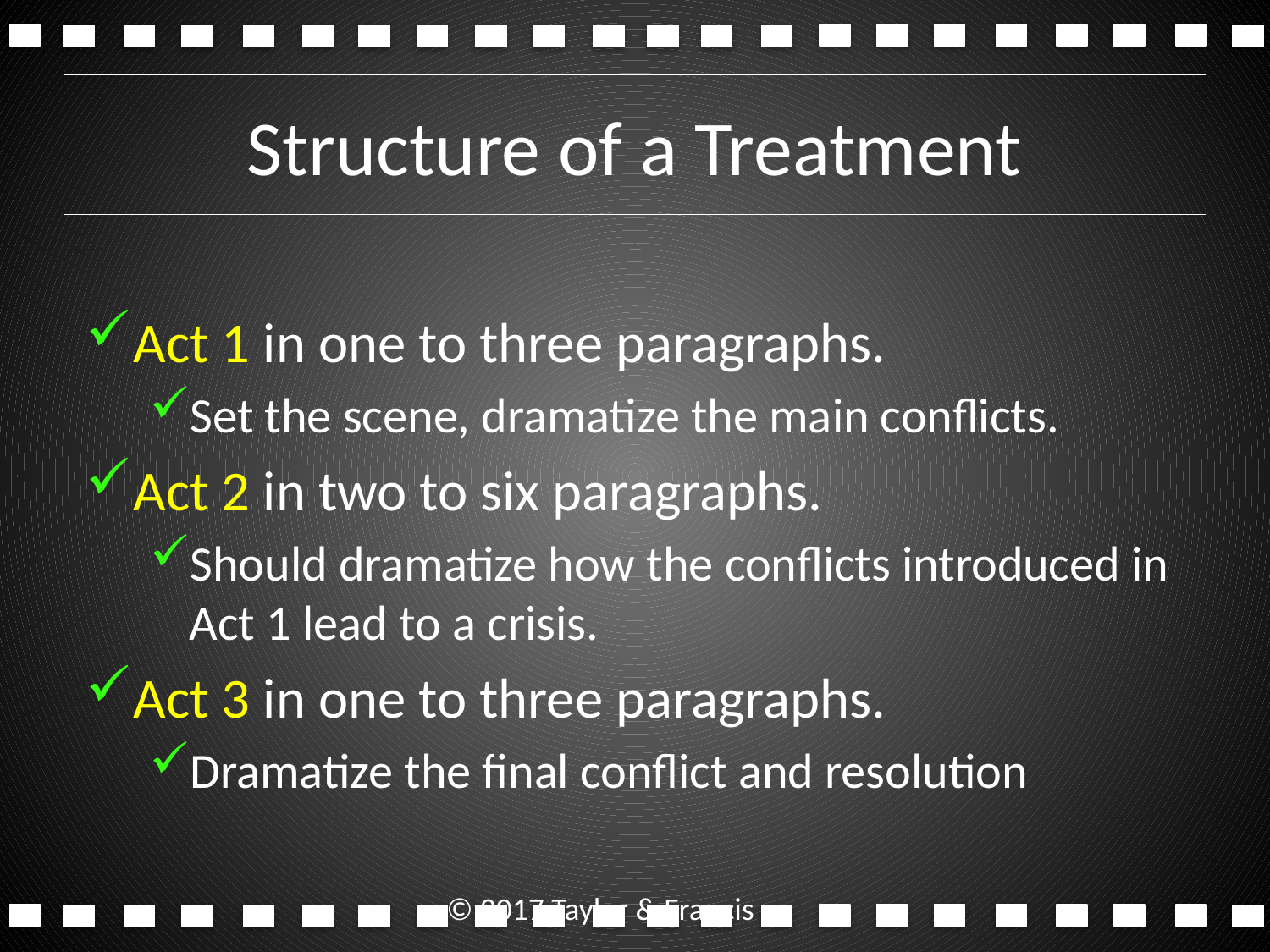

# Structure of a Treatment
Act 1 in one to three paragraphs.
Set the scene, dramatize the main conflicts.
Act 2 in two to six paragraphs.
Should dramatize how the conflicts introduced in Act 1 lead to a crisis.
Act 3 in one to three paragraphs.
Dramatize the final conflict and resolution
© 2017 Taylor & Francis